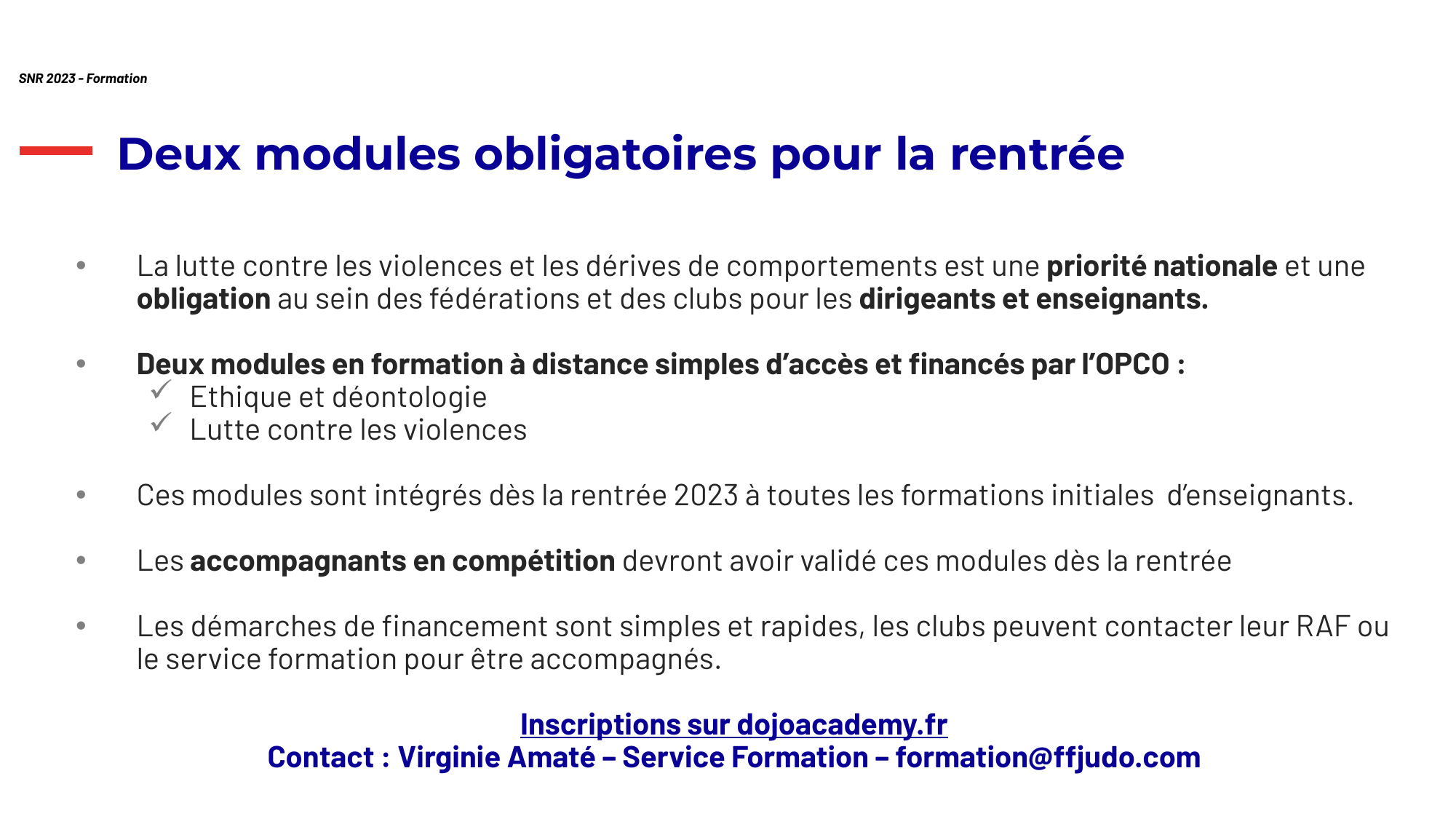

SNR 2023 - Formation
# Deux modules obligatoires pour la rentrée

La lutte contre les violences et les dérives de comportements est une priorité nationale et une obligation au sein des fédérations et des clubs pour les dirigeants et enseignants.

Deux modules en formation à distance simples d’accès et financés par l’OPCO :
Ethique et déontologie
Lutte contre les violences

Ces modules sont intégrés dès la rentrée 2023 à toutes les formations initiales  d’enseignants.

Les accompagnants en compétition devront avoir validé ces modules dès la rentrée

Les démarches de financement sont simples et rapides, les clubs peuvent contacter leur RAF ou le service formation pour être accompagnés.

Inscriptions sur dojoacademy.fr
Contact : Virginie Amaté – Service Formation – formation@ffjudo.com